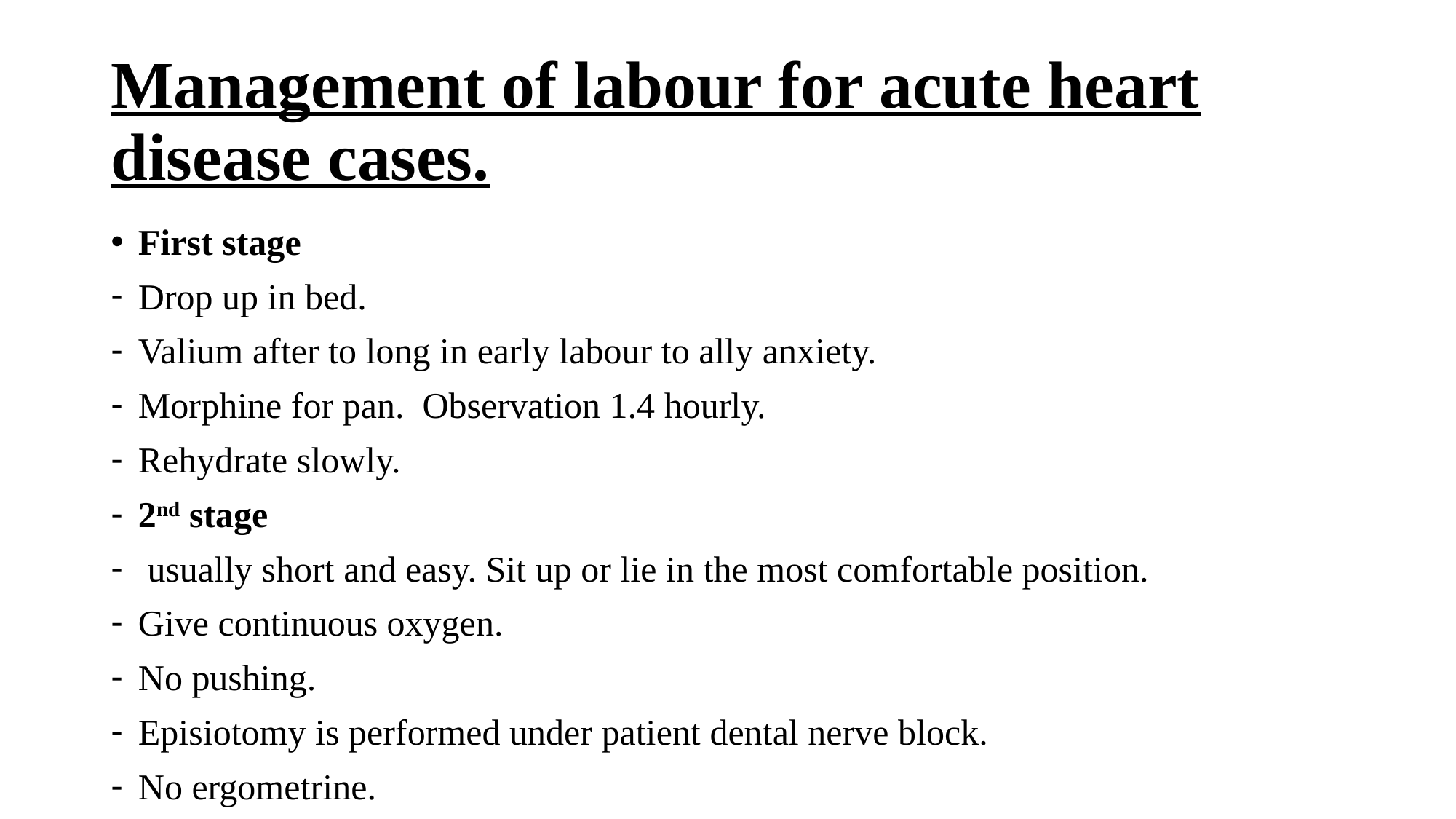

# Management of labour for acute heart disease cases.
First stage
Drop up in bed.
Valium after to long in early labour to ally anxiety.
Morphine for pan.  Observation 1.4 hourly.
Rehydrate slowly.
2nd stage
 usually short and easy. Sit up or lie in the most comfortable position.
Give continuous oxygen.
No pushing.
Episiotomy is performed under patient dental nerve block.
No ergometrine.
Syntrometrine is given only if post pertum haemorrhage (pph) occurs.